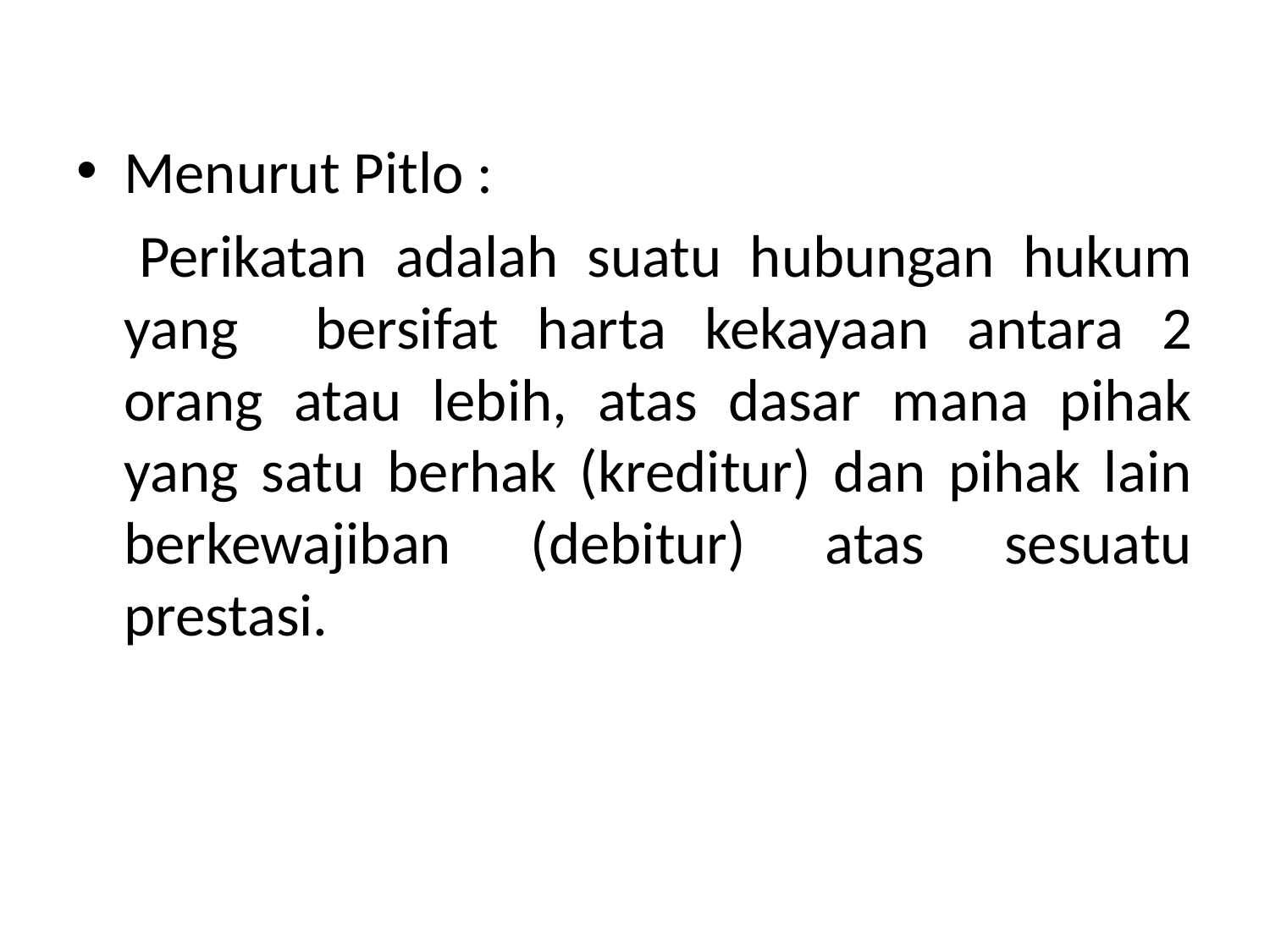

Menurut Pitlo :
 	Perikatan adalah suatu hubungan hukum yang  bersifat harta kekayaan antara 2 orang atau lebih, atas dasar mana pihak yang satu berhak (kreditur) dan pihak lain berkewajiban (debitur) atas sesuatu prestasi.